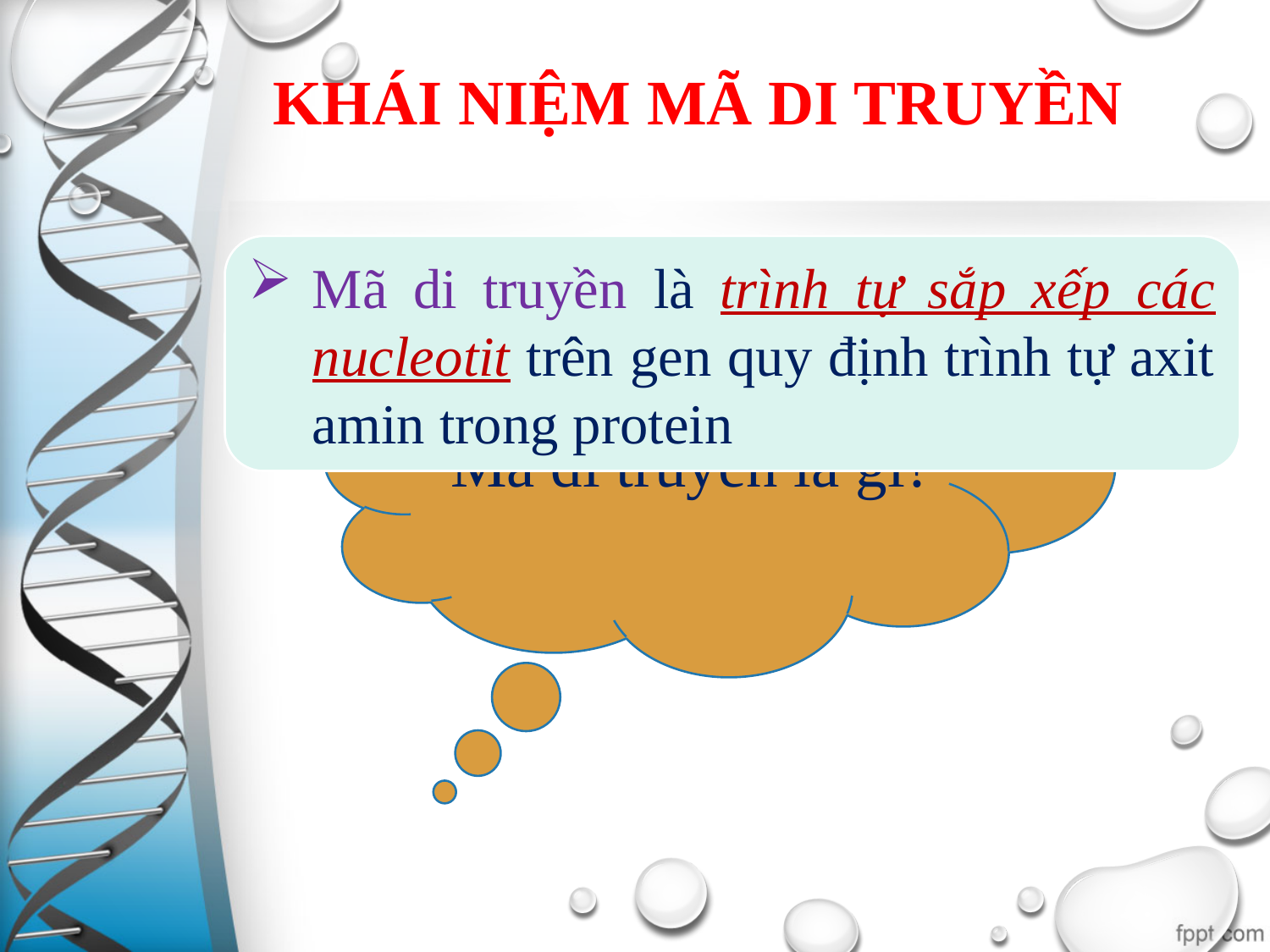

# KHÁI NIỆM MÃ DI TRUYỀN
Mã di truyền là trình tự sắp xếp các nucleotit trên gen quy định trình tự axit amin trong protein
Mã di truyền là gì?